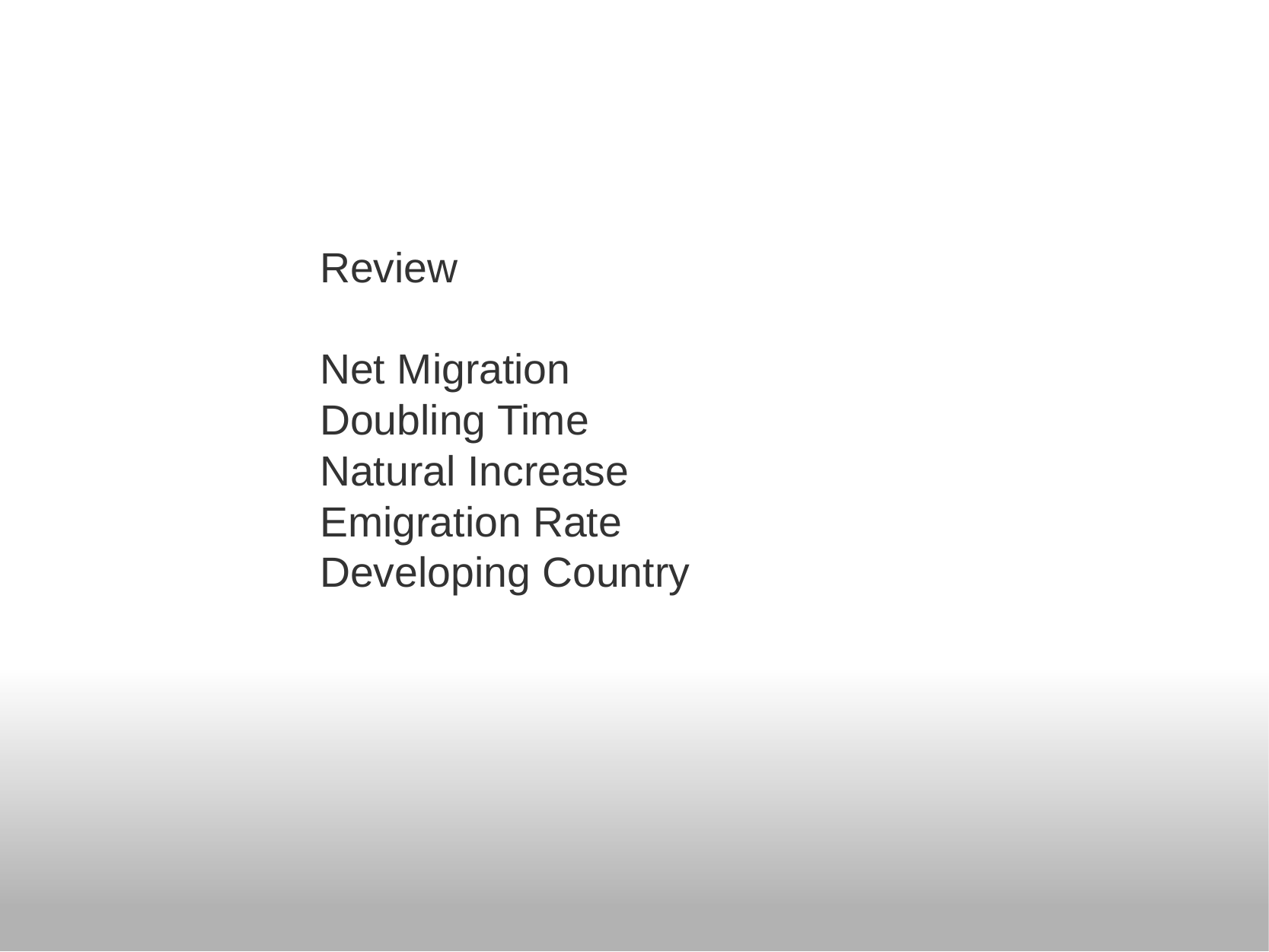

Review

Net Migration
Doubling Time
Natural Increase
Emigration Rate
Developing Country